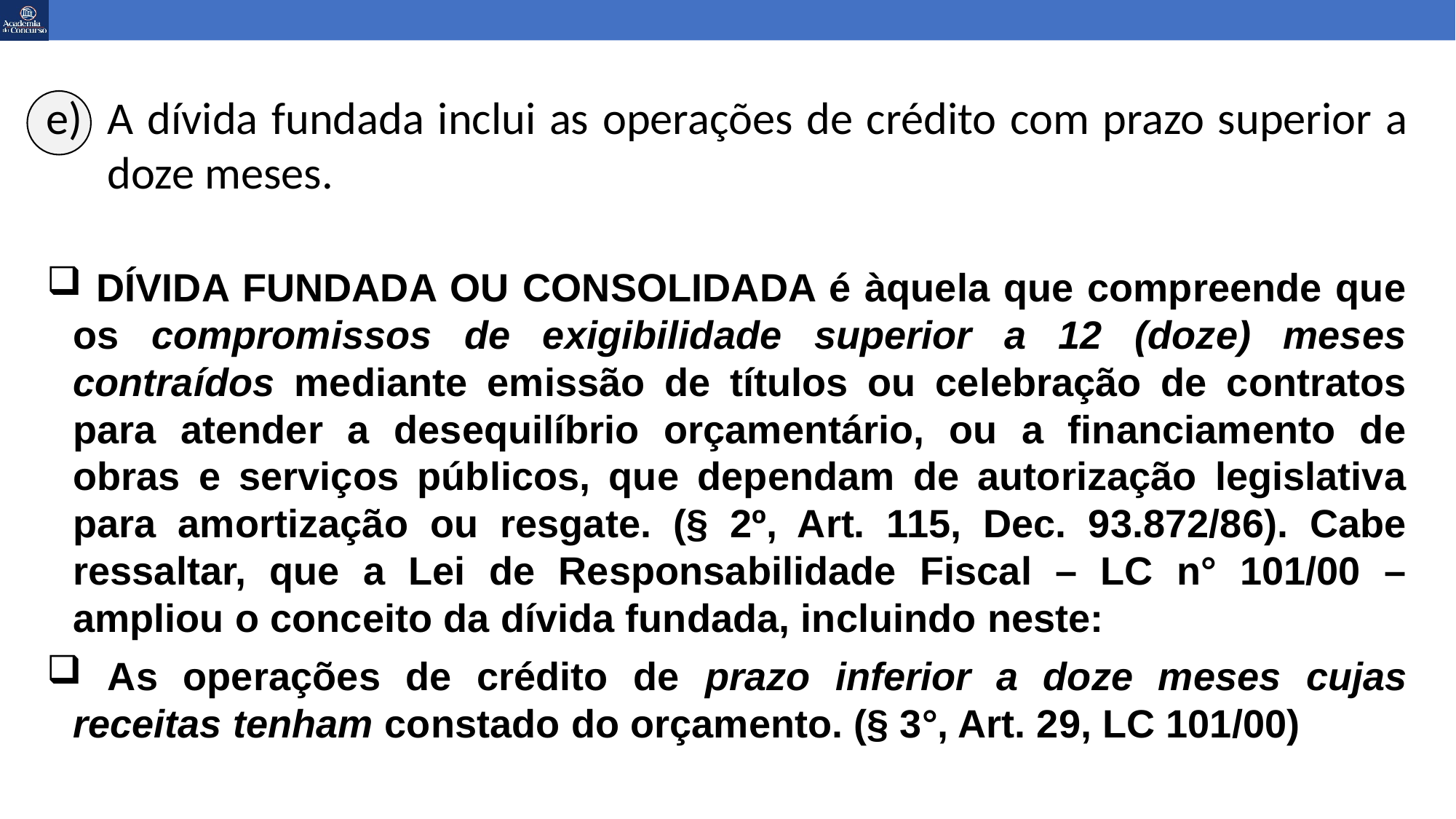

A dívida fundada inclui as operações de crédito com prazo superior a doze meses.

 DÍVIDA FUNDADA OU CONSOLIDADA é àquela que compreende que os compromissos de exigibilidade superior a 12 (doze) meses contraídos mediante emissão de títulos ou celebração de contratos para atender a desequilíbrio orçamentário, ou a financiamento de obras e serviços públicos, que dependam de autorização legislativa para amortização ou resgate. (§ 2º, Art. 115, Dec. 93.872/86). Cabe ressaltar, que a Lei de Responsabilidade Fiscal – LC n° 101/00 – ampliou o conceito da dívida fundada, incluindo neste:

 As operações de crédito de prazo inferior a doze meses cujas receitas tenham constado do orçamento. (§ 3°, Art. 29, LC 101/00)